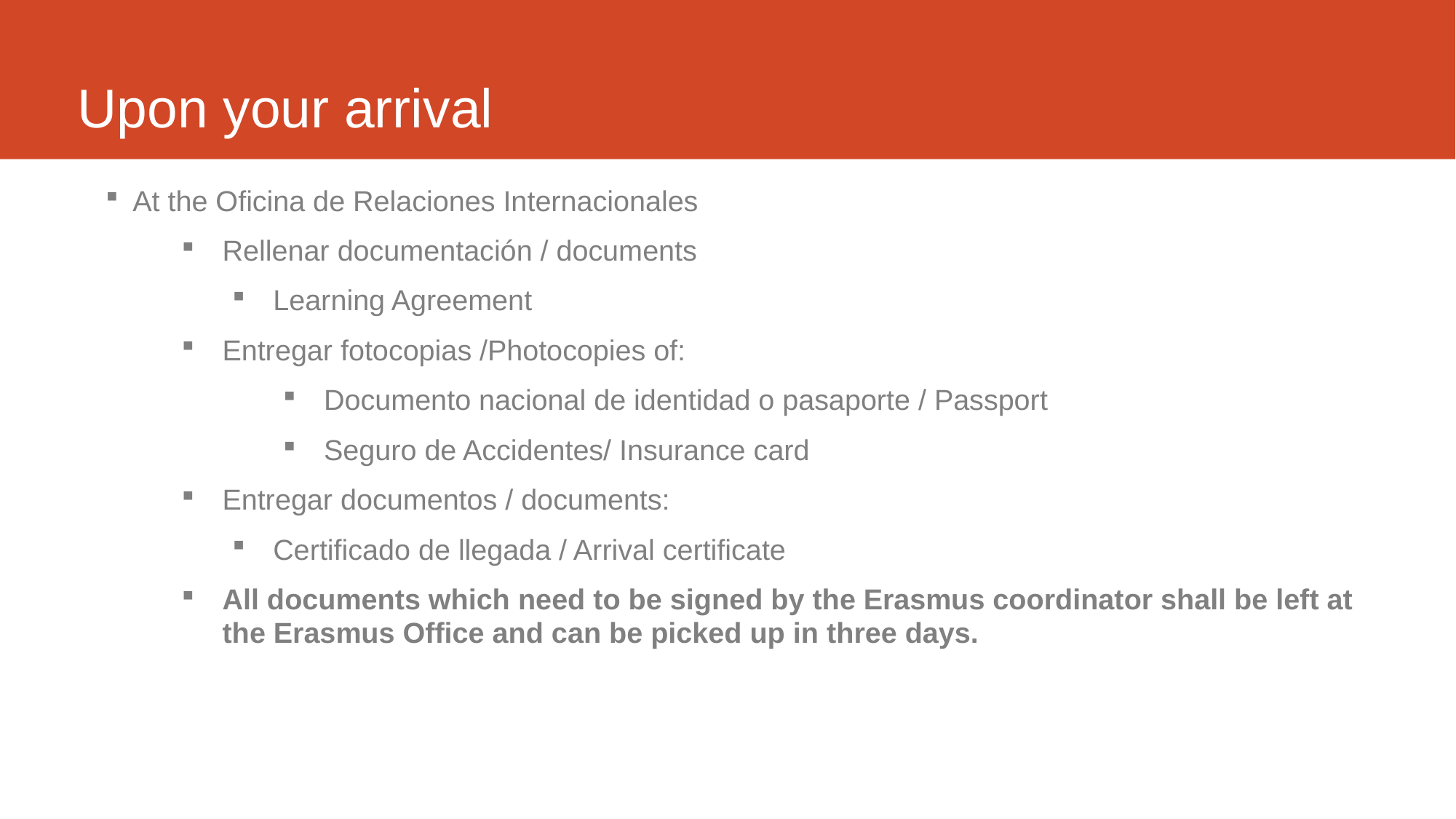

# Upon your arrival
At the Oficina de Relaciones Internacionales
Rellenar documentación / documents
Learning Agreement
Entregar fotocopias /Photocopies of:
Documento nacional de identidad o pasaporte / Passport
Seguro de Accidentes/ Insurance card
Entregar documentos / documents:
Certificado de llegada / Arrival certificate
All documents which need to be signed by the Erasmus coordinator shall be left at the Erasmus Office and can be picked up in three days.